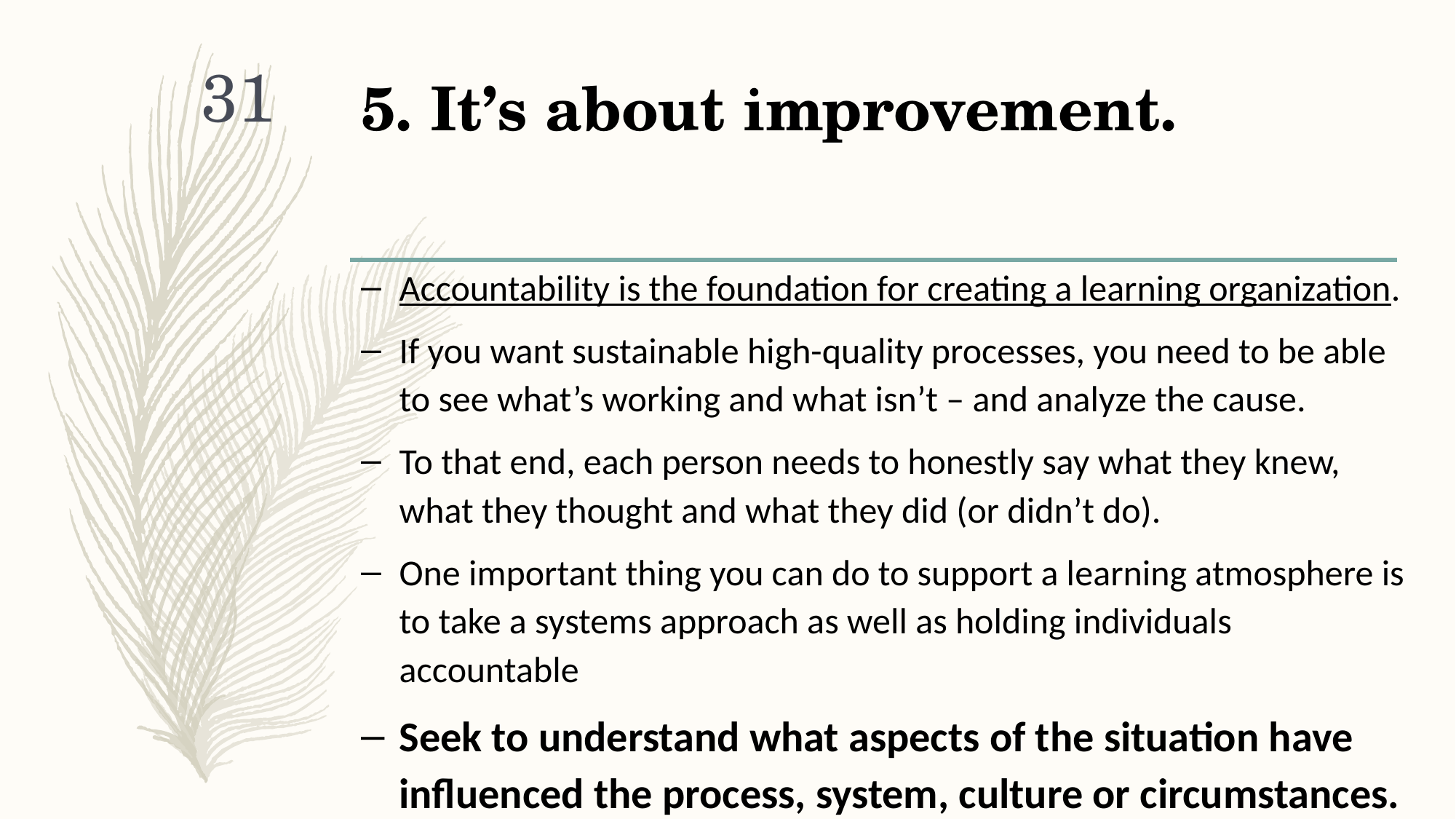

# 5. It’s about improvement.
31
Accountability is the foundation for creating a learning organization.
If you want sustainable high-quality processes, you need to be able to see what’s working and what isn’t – and analyze the cause.
To that end, each person needs to honestly say what they knew, what they thought and what they did (or didn’t do).
One important thing you can do to support a learning atmosphere is to take a systems approach as well as holding individuals accountable
Seek to understand what aspects of the situation have influenced the process, system, culture or circumstances.